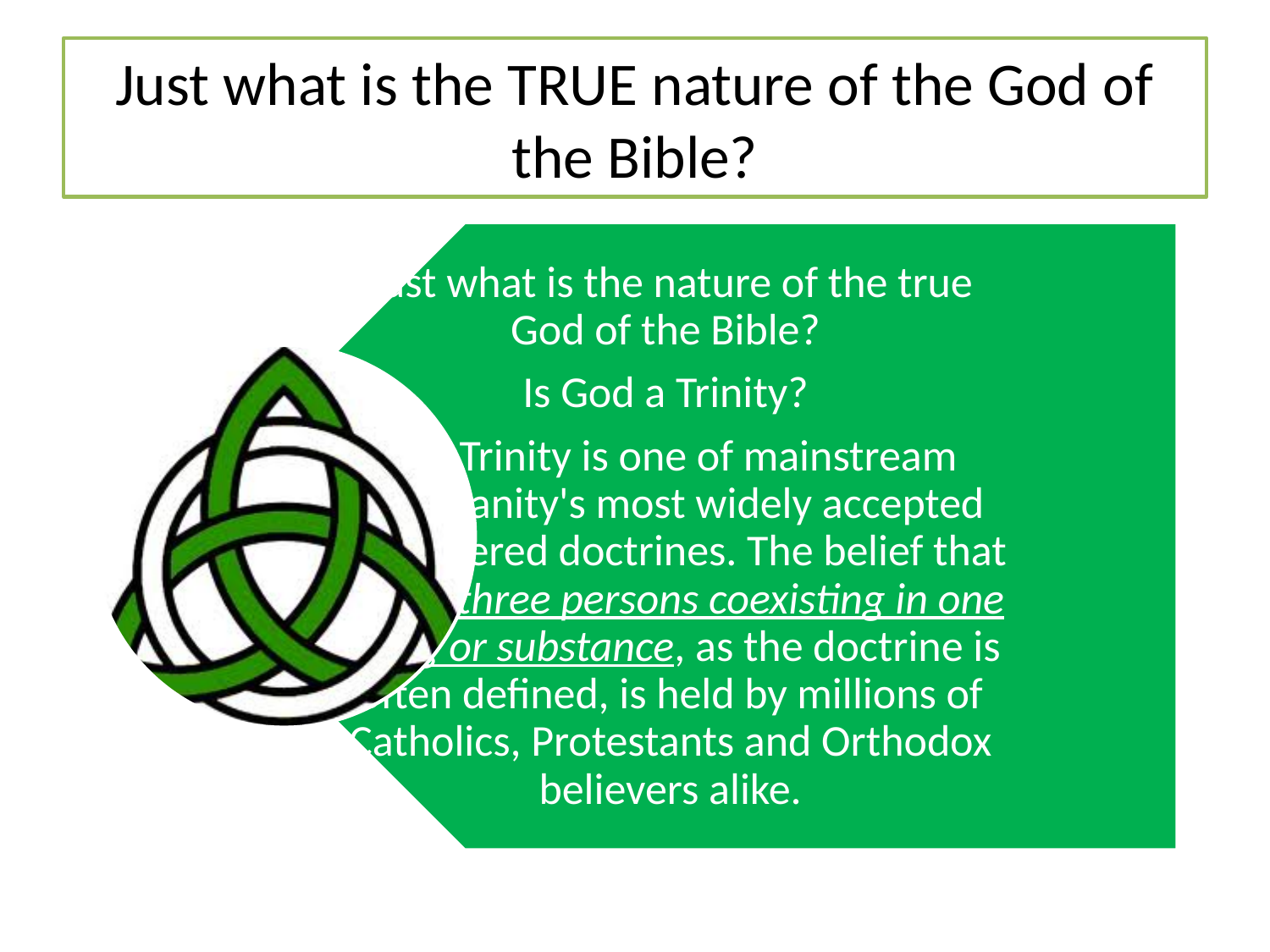

# Just what is the TRUE nature of the God of the Bible?
Just what is the nature of the true God of the Bible?
Is God a Trinity?
The Trinity is one of mainstream Christianity's most widely accepted and revered doctrines. The belief that God is three persons coexisting in one being or substance, as the doctrine is often defined, is held by millions of Catholics, Protestants and Orthodox believers alike.